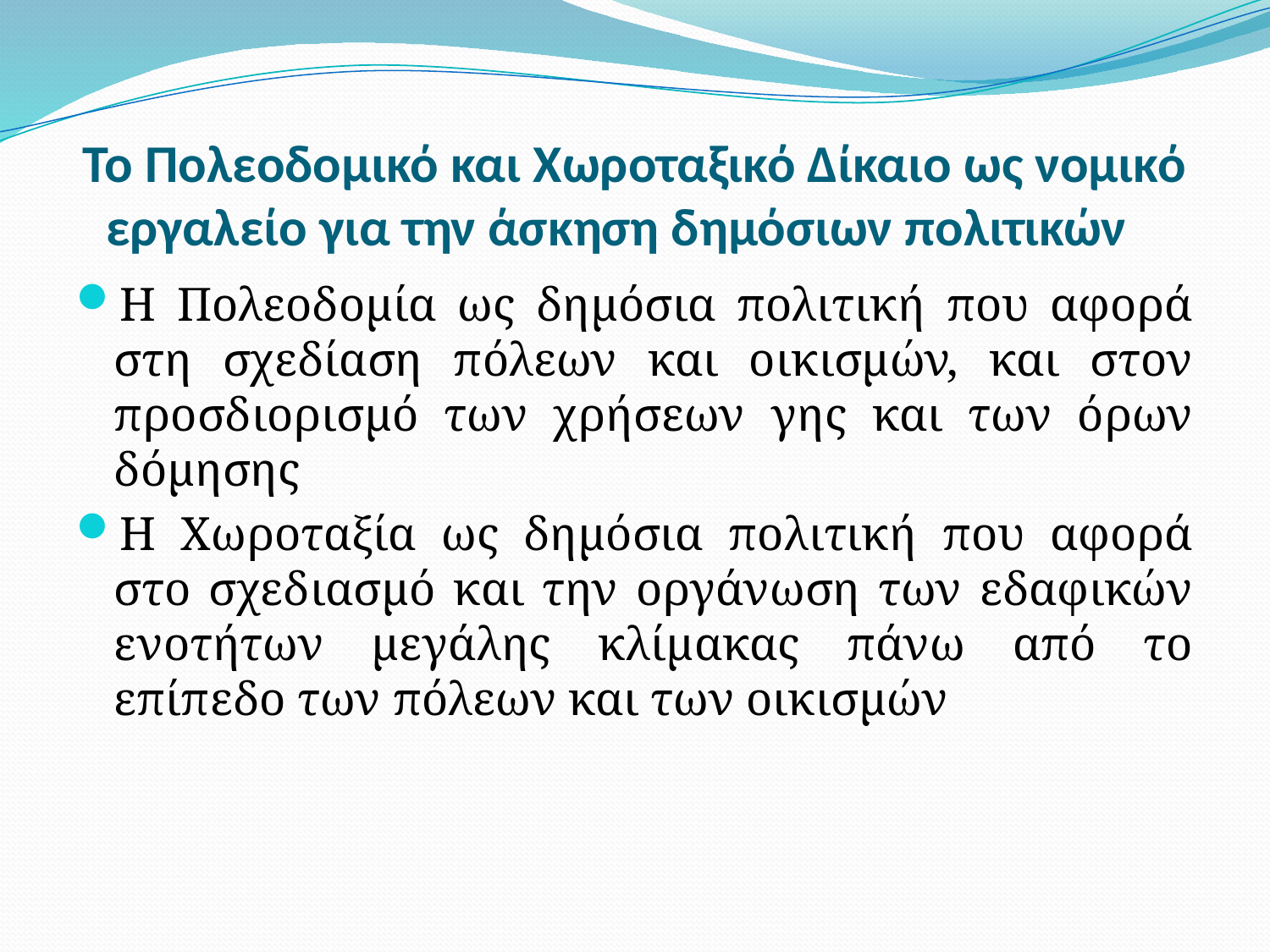

# Το Πολεοδομικό και Χωροταξικό Δίκαιο ως νομικό εργαλείο για την άσκηση δημόσιων πολιτικών
Η Πολεοδομία ως δημόσια πολιτική που αφορά στη σχεδίαση πόλεων και οικισμών, και στον προσδιορισμό των χρήσεων γης και των όρων δόμησης
Η Χωροταξία ως δημόσια πολιτική που αφορά στο σχεδιασμό και την οργάνωση των εδαφικών ενοτήτων μεγάλης κλίμακας πάνω από το επίπεδο των πόλεων και των οικισμών